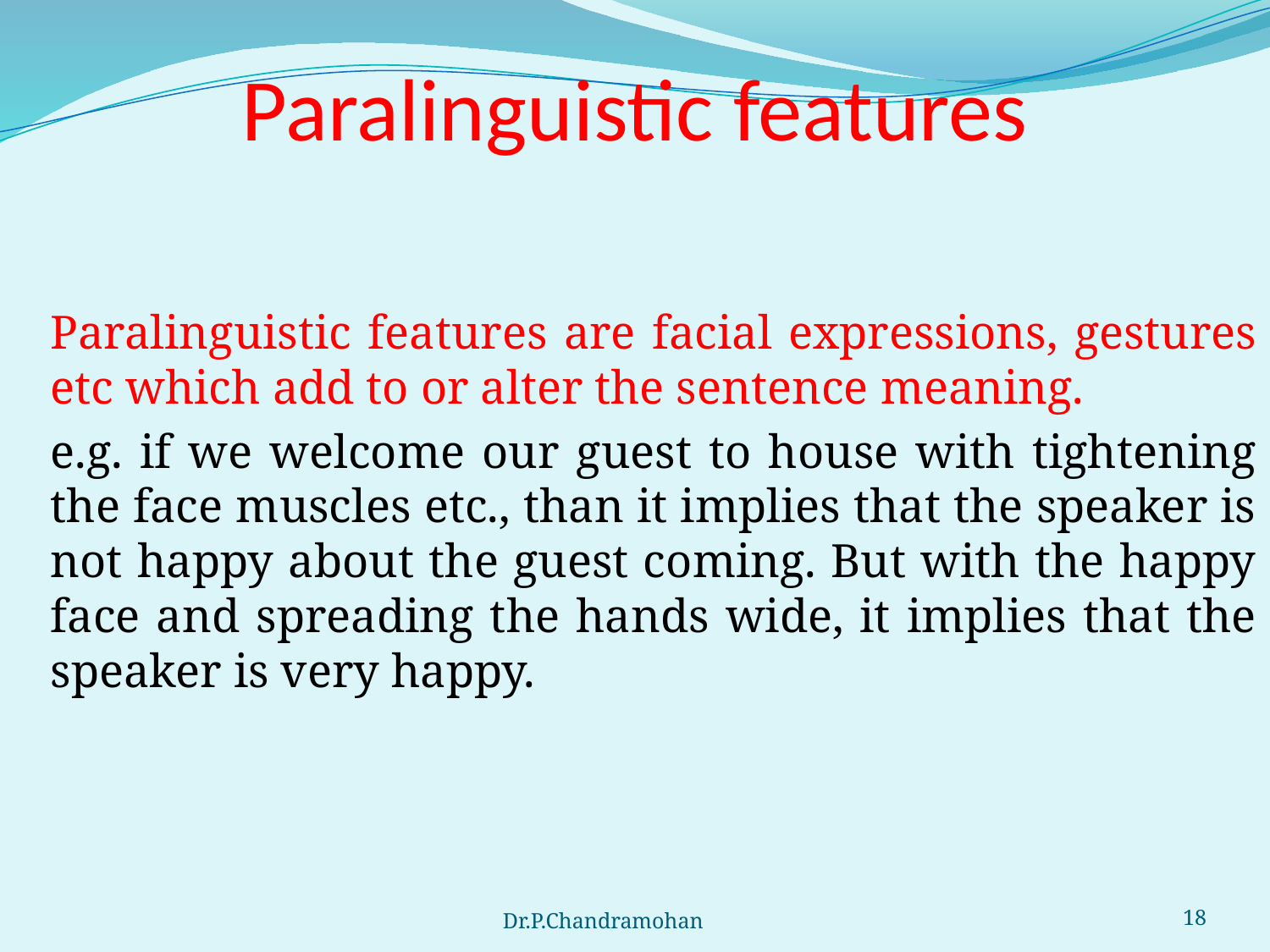

# Paralinguistic features

	Paralinguistic features are facial expressions, gestures etc which add to or alter the sentence meaning.
	e.g. if we welcome our guest to house with tightening the face muscles etc., than it implies that the speaker is not happy about the guest coming. But with the happy face and spreading the hands wide, it implies that the speaker is very happy.
Dr.P.Chandramohan
18